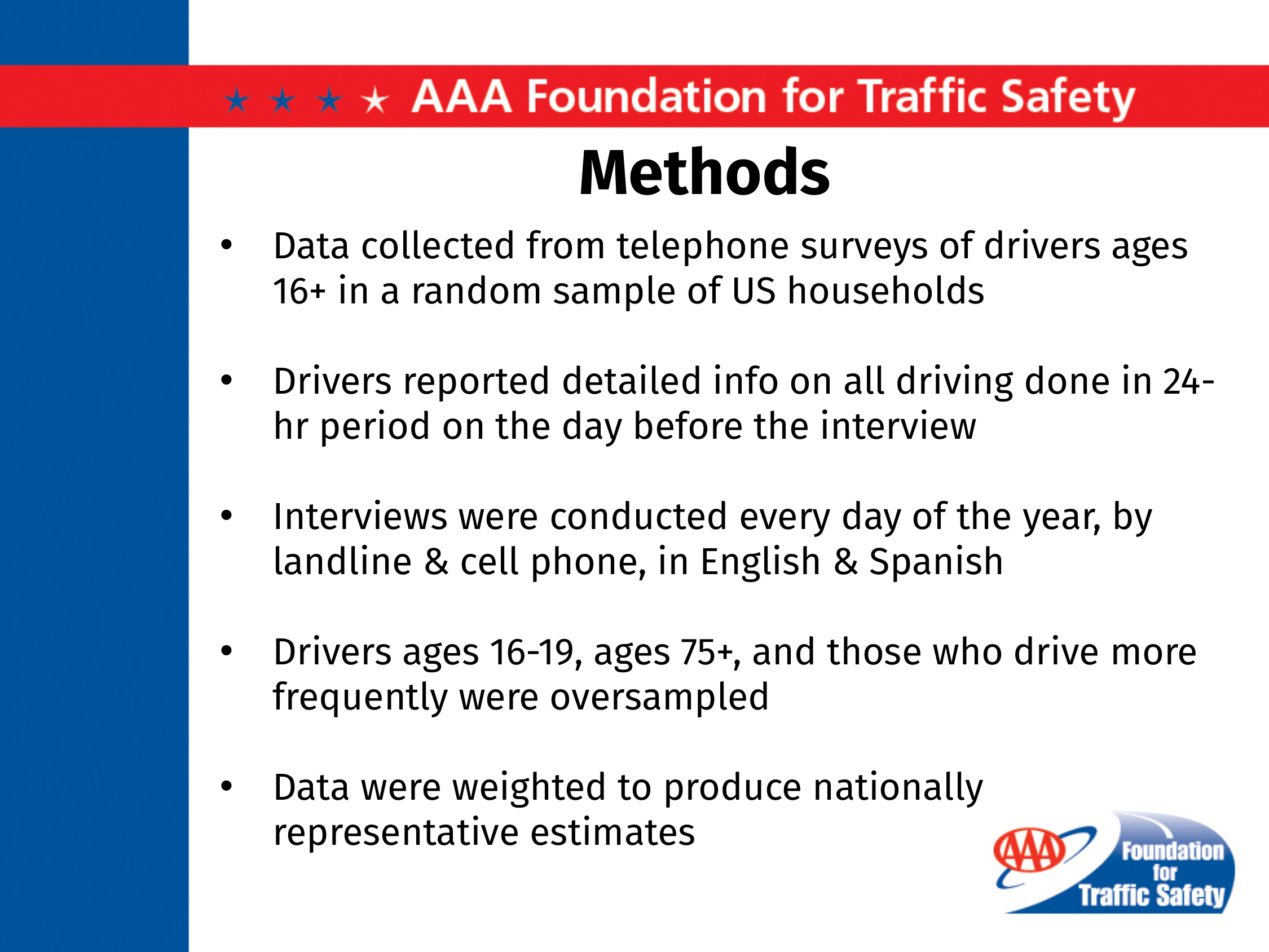

# Methods
Data collected from telephone surveys of drivers ages 16+ in a random sample of US households
Drivers reported detailed info on all driving done in 24-hr period on the day before the interview
Interviews were conducted every day of the year, by landline & cell phone, in English & Spanish
Drivers ages 16-19, ages 75+, and those who drive more frequently were oversampled
Data were weighted to produce nationally representative estimates